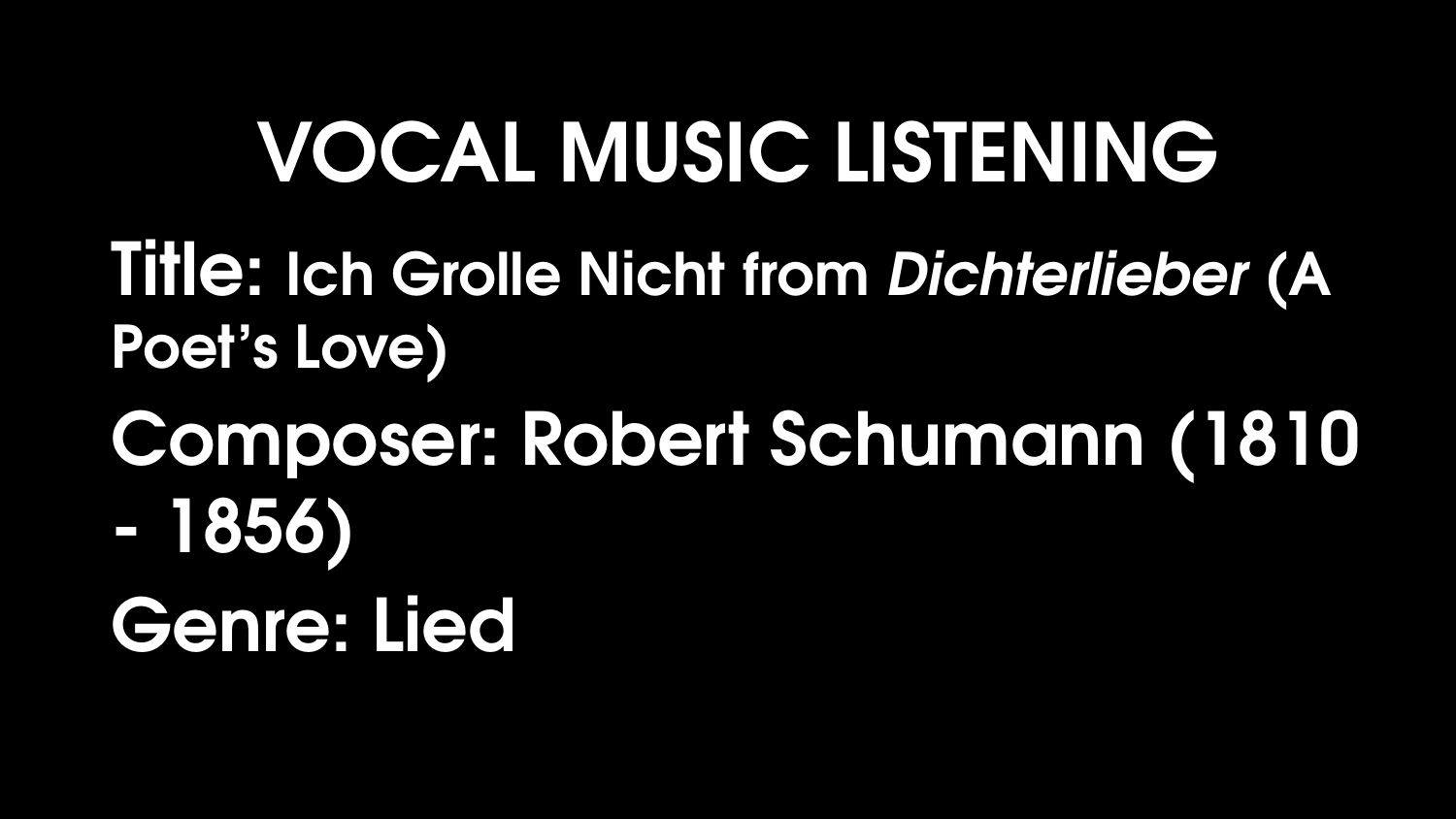

VOCAL MUSIC LISTENING

Title: Ich Grolle Nicht from Dichterlieber (A Poet’s Love)
Composer: Robert Schumann (1810 - 1856)
Genre: Lied